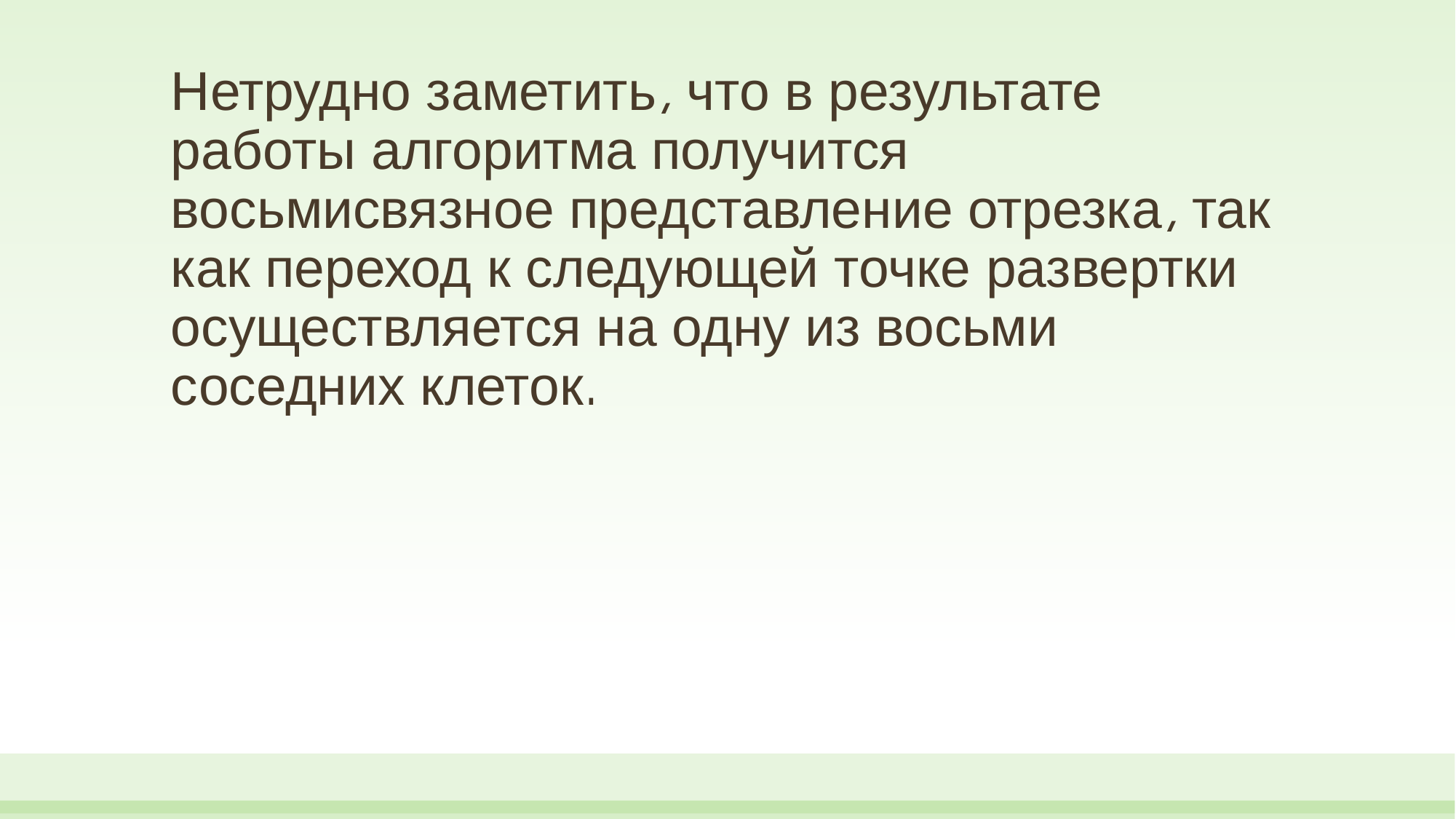

# Нетрудно заметить, что в результате работы алгоритма получится восьмисвязное представление отрезка, так как переход к следующей точке развертки осуществляется на одну из восьми соседних клеток.